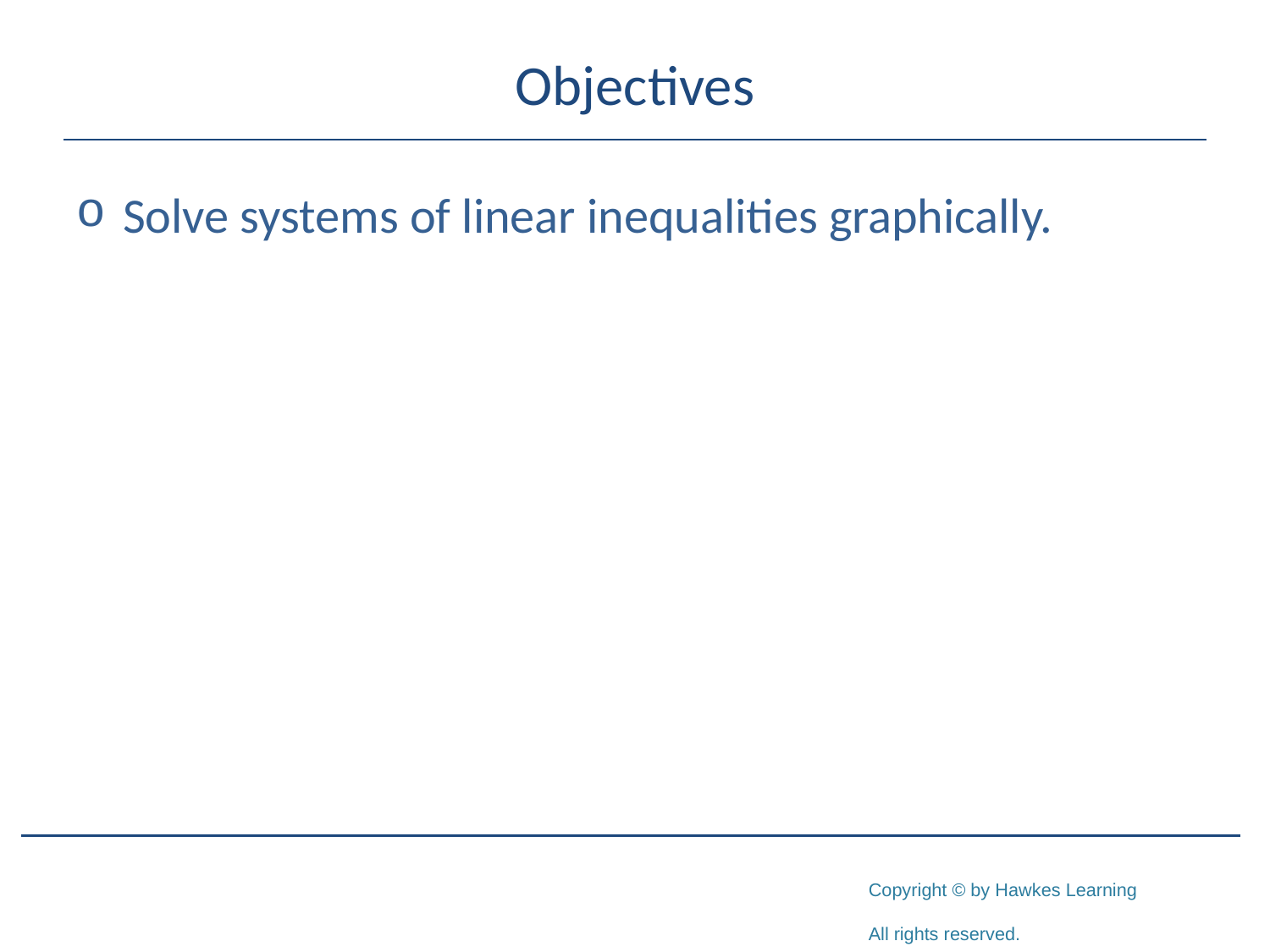

# Objectives
	Solve systems of linear inequalities graphically.